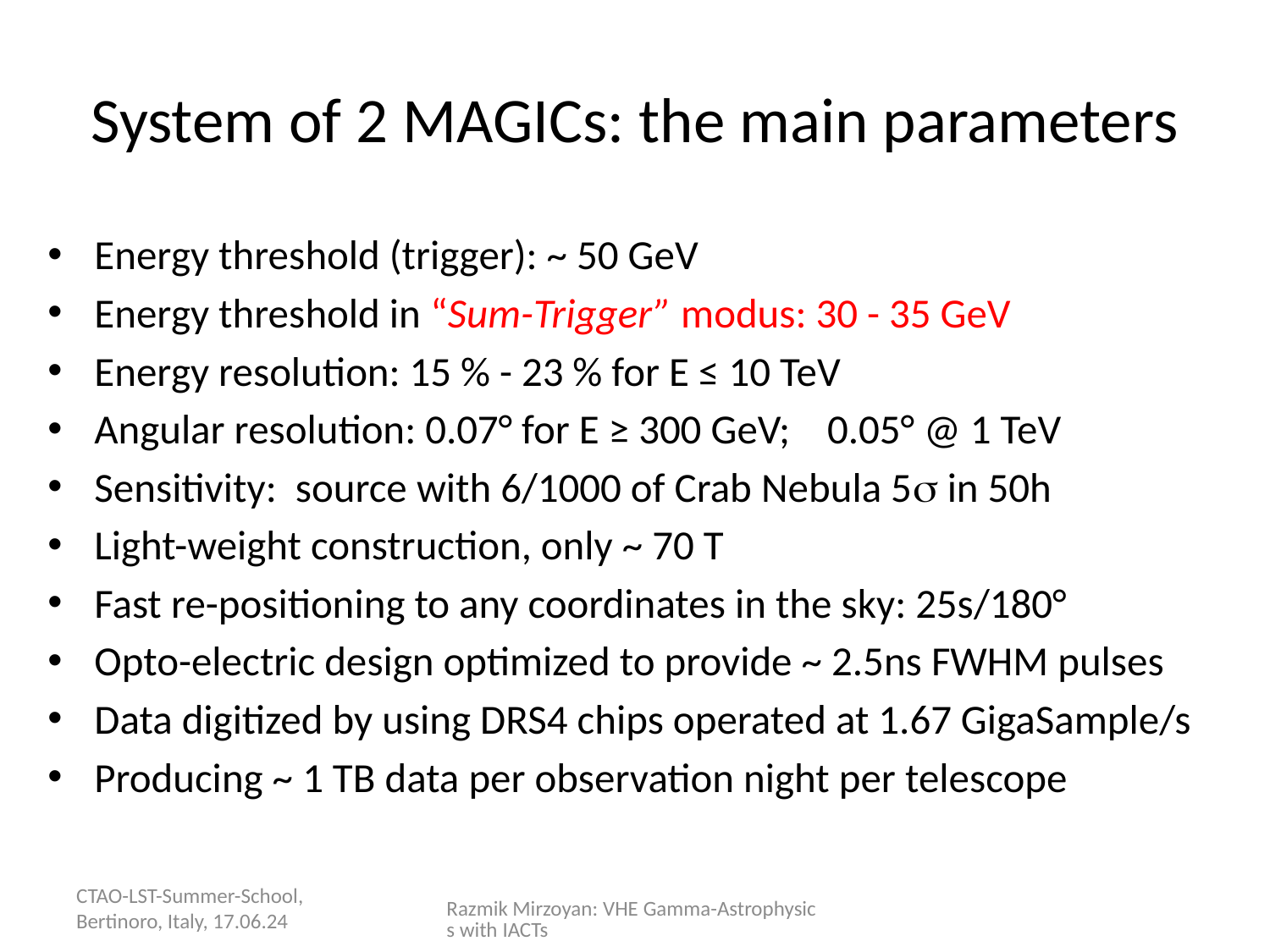

# System of 2 MAGICs: the main parameters
Energy threshold (trigger): ~ 50 GeV
Energy threshold in “Sum-Trigger” modus: 30 - 35 GeV
Energy resolution: 15 % - 23 % for E ≤ 10 TeV
Angular resolution: 0.07° for E ≥ 300 GeV;    0.05° @ 1 TeV
Sensitivity:  source with 6/1000 of Crab Nebula 5σ in 50h
Light-weight construction, only ~ 70 T
Fast re-positioning to any coordinates in the sky: 25s/180°
Opto-electric design optimized to provide ~ 2.5ns FWHM pulses
Data digitized by using DRS4 chips operated at 1.67 GigaSample/s
Producing ~ 1 TB data per observation night per telescope

CTAO-LST-Summer-School, Bertinoro, Italy, 17.06.24
Razmik Mirzoyan: VHE Gamma-Astrophysics with IACTs